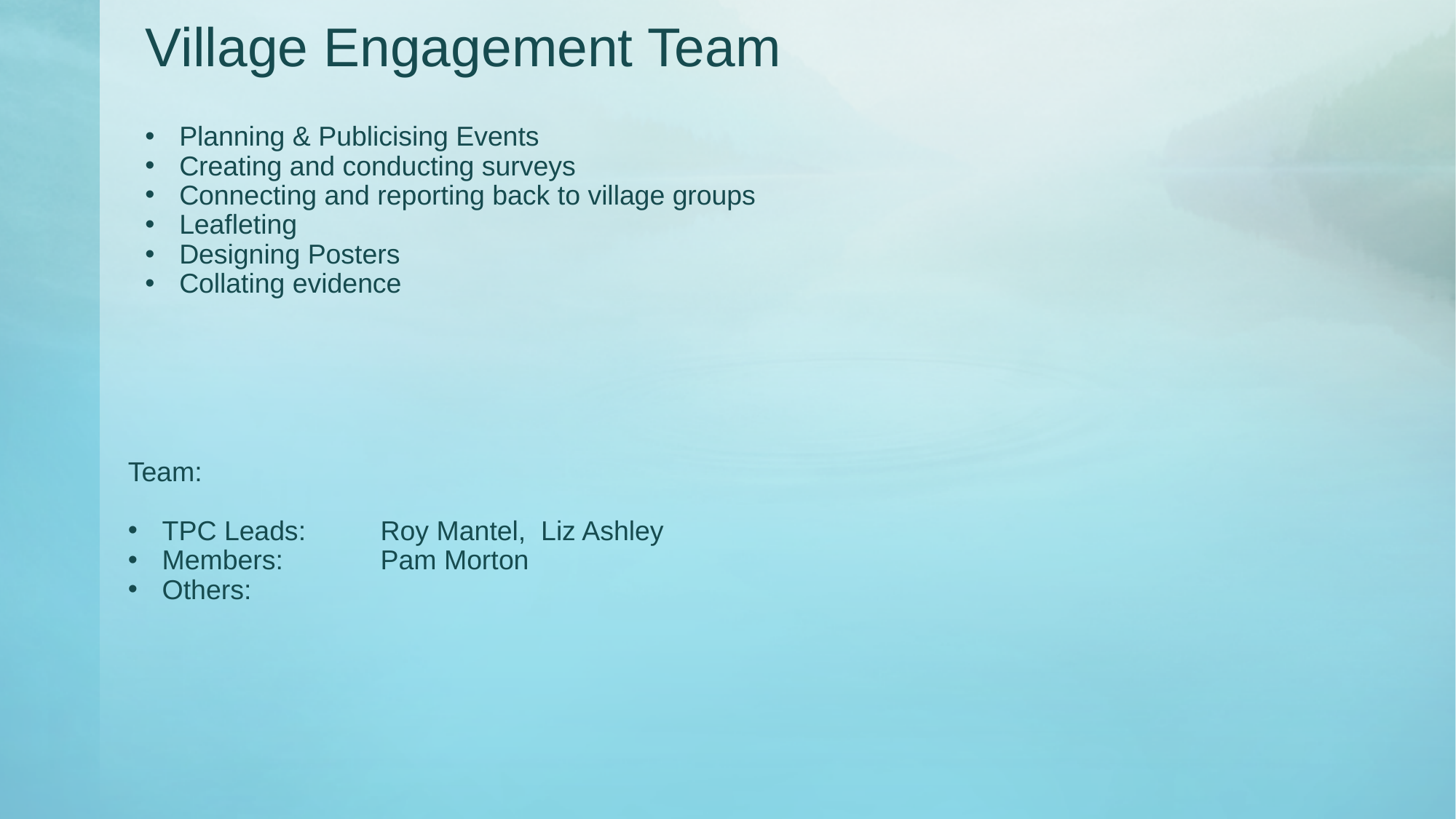

# Village Engagement Team
Planning & Publicising Events
Creating and conducting surveys
Connecting and reporting back to village groups
Leafleting
Designing Posters
Collating evidence

Team:

TPC Leads: 	Roy Mantel,  Liz Ashley
Members:	Pam Morton
Others: